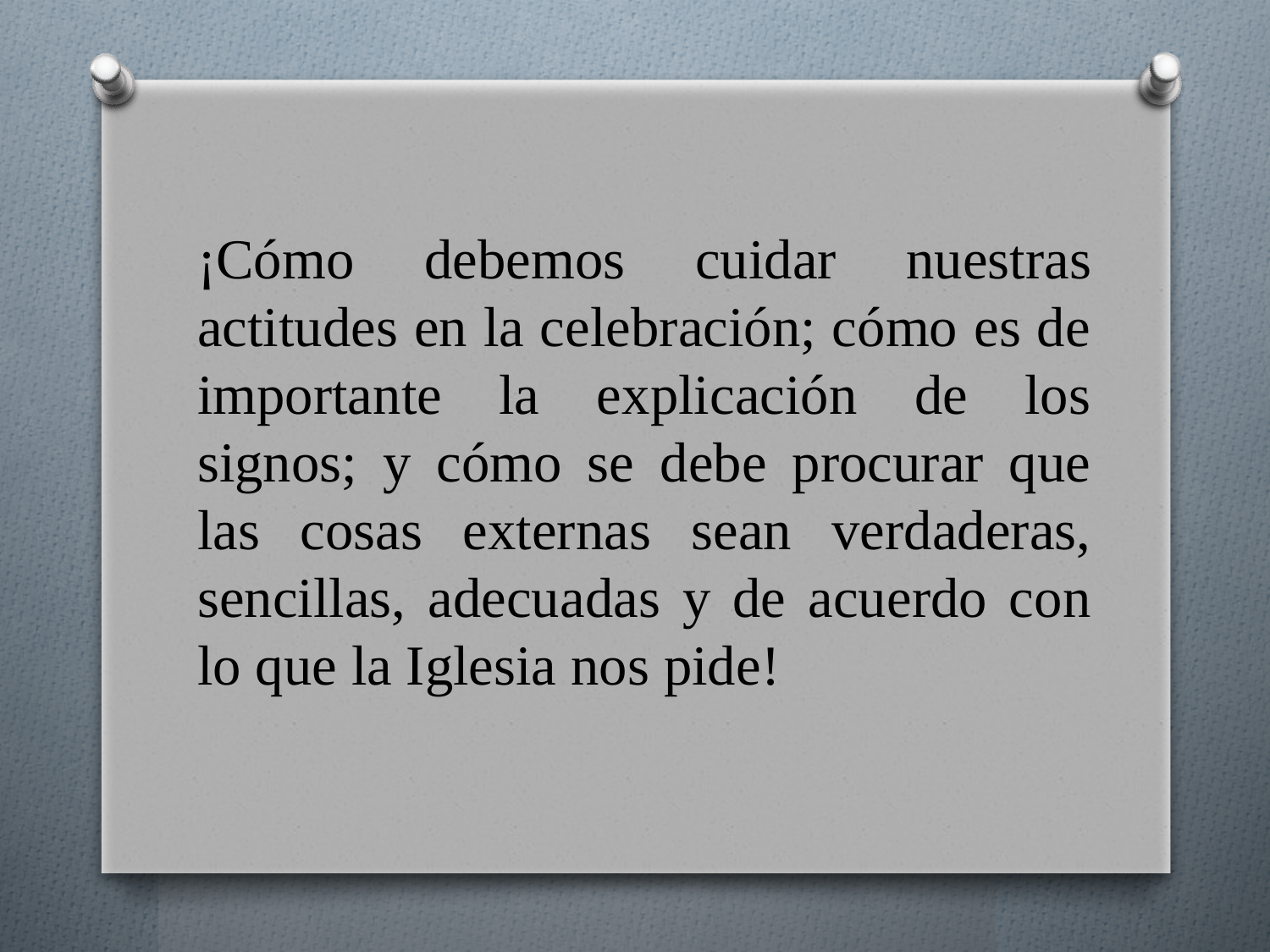

¡Cómo debemos cuidar nuestras actitudes en la celebración; cómo es de importante la explicación de los signos; y cómo se debe procurar que las cosas externas sean verdaderas, sencillas, adecuadas y de acuerdo con lo que la Iglesia nos pide!